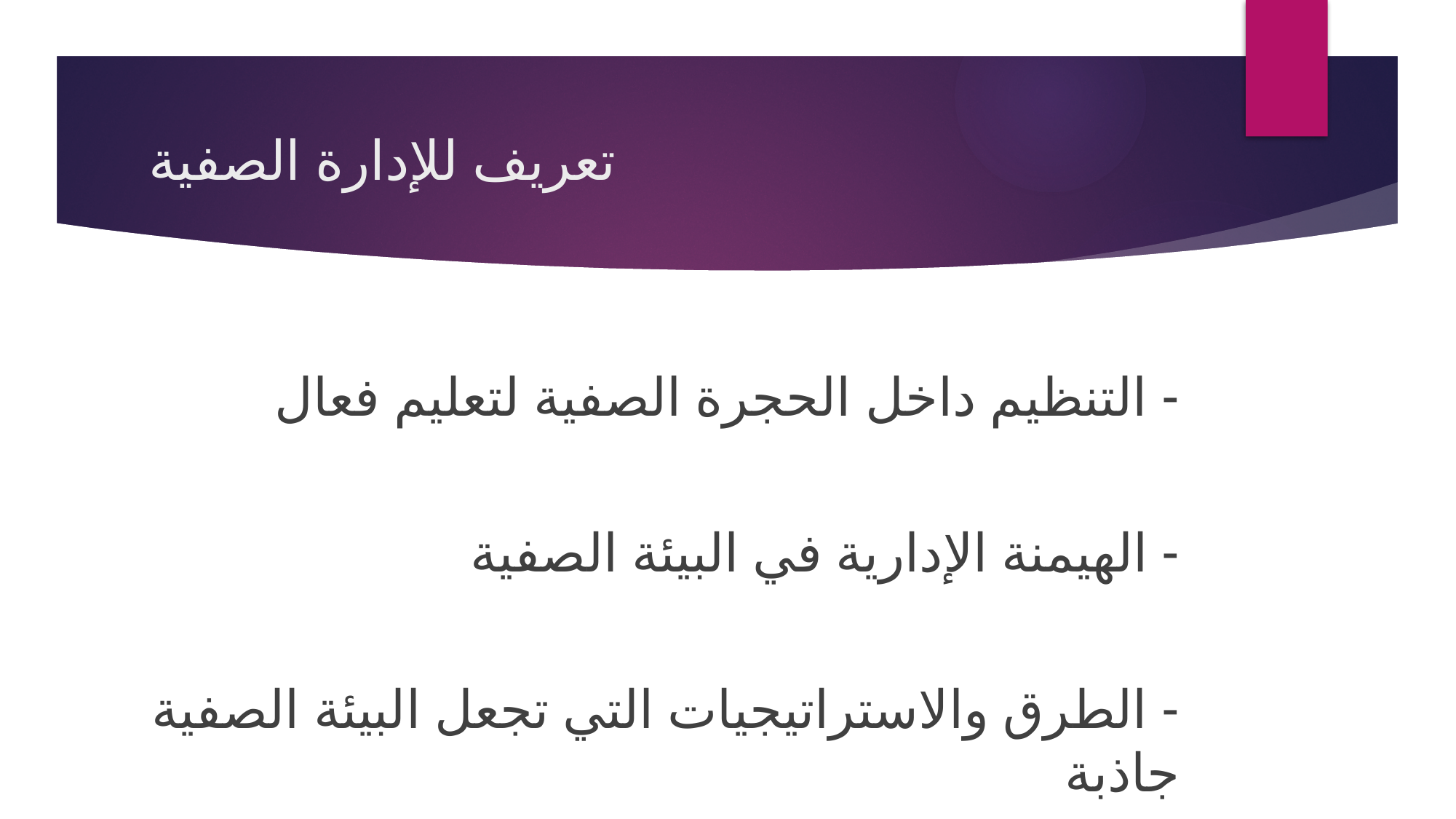

# تعريف للإدارة الصفية

- التنظيم داخل الحجرة الصفية لتعليم فعال

- الهيمنة الإدارية في البيئة الصفية

- الطرق والاستراتيجيات التي تجعل البيئة الصفية جاذبة